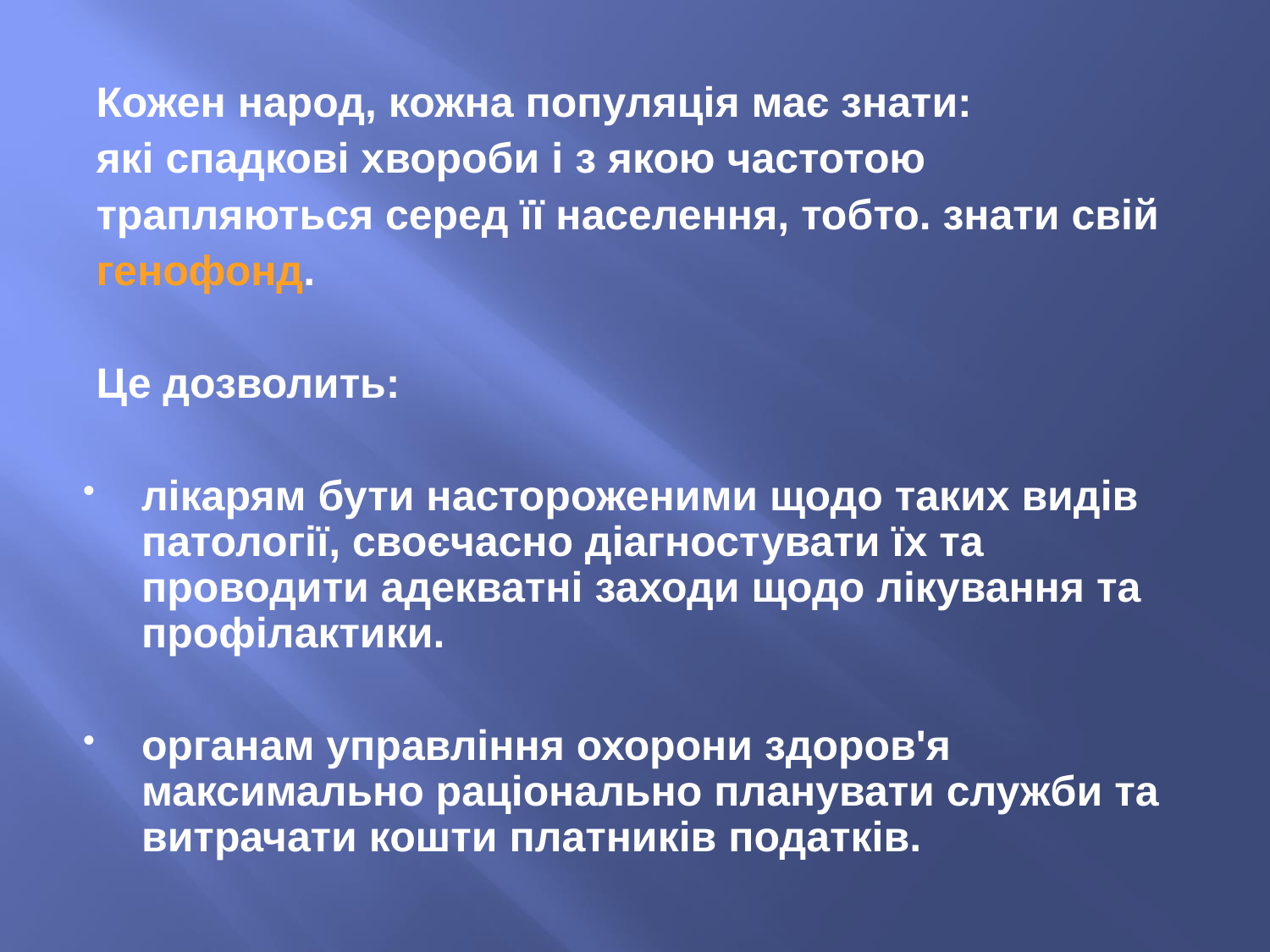

Кожен народ, кожна популяція має знати:
 які спадкові хвороби і з якою частотою
 трапляються серед її населення, тобто. знати свій
 генофонд.

 Це дозволить:

лікарям бути настороженими щодо таких видів патології, своєчасно діагностувати їх та проводити адекватні заходи щодо лікування та профілактики.

органам управління охорони здоров'я максимально раціонально планувати служби та витрачати кошти платників податків.